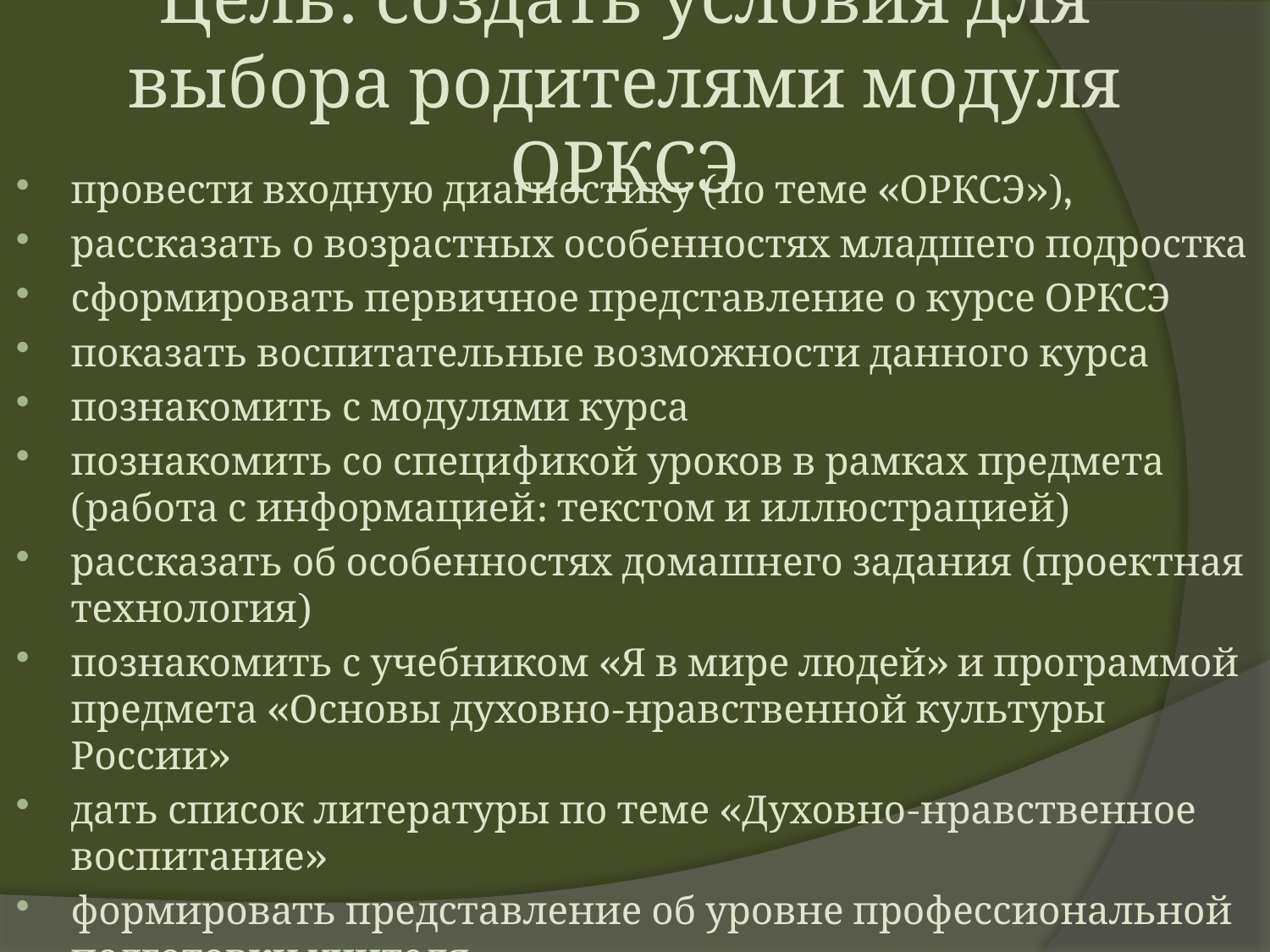

# Цель: создать условия для выбора родителями модуля ОРКСЭ
провести входную диагностику (по теме «ОРКСЭ»),
рассказать о возрастных особенностях младшего подростка
сформировать первичное представление о курсе ОРКСЭ
показать воспитательные возможности данного курса
познакомить с модулями курса
познакомить со спецификой уроков в рамках предмета (работа с информацией: текстом и иллюстрацией)
рассказать об особенностях домашнего задания (проектная технология)
познакомить с учебником «Я в мире людей» и программой предмета «Основы духовно-нравственной культуры России»
дать список литературы по теме «Духовно-нравственное воспитание»
формировать представление об уровне профессиональной подготовки учителя